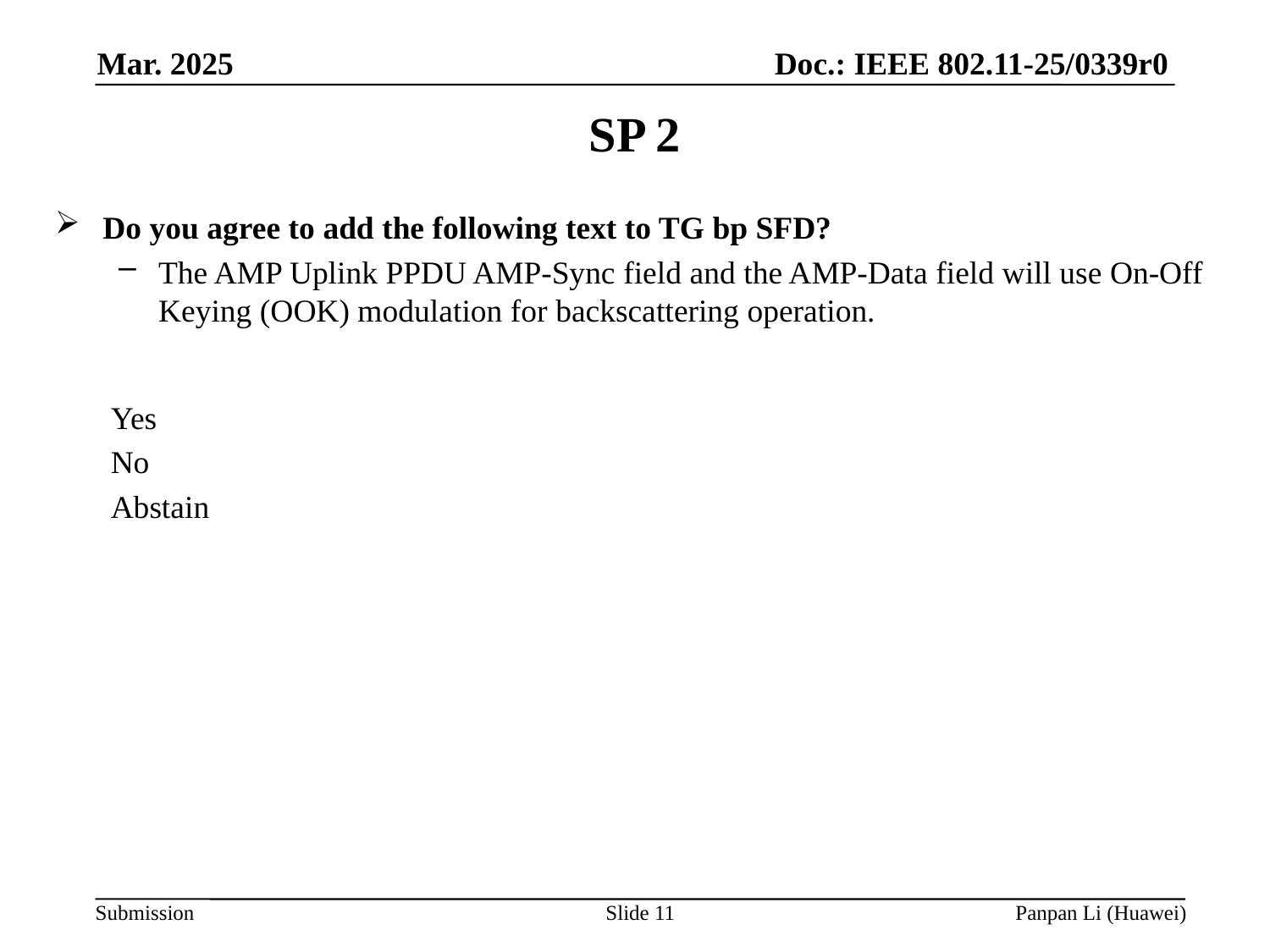

# SP 2
Do you agree to add the following text to TG bp SFD?
The AMP Uplink PPDU AMP-Sync field and the AMP-Data field will use On-Off Keying (OOK) modulation for backscattering operation.

Yes
No
Abstain
Slide 11
Panpan Li (Huawei)